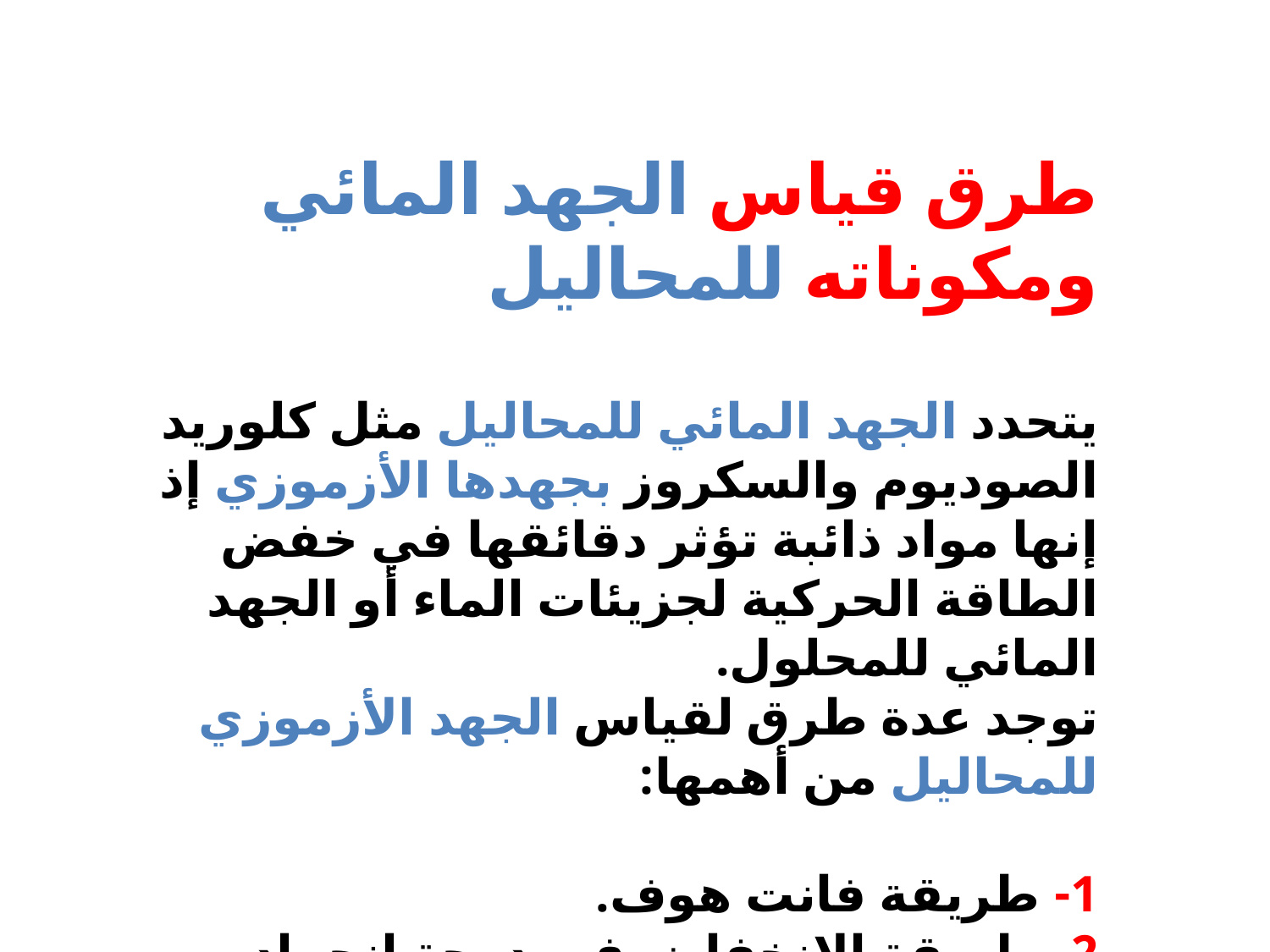

طرق قياس الجهد المائي ومكوناته للمحاليل

يتحدد الجهد المائي للمحاليل مثل كلوريد الصوديوم والسكروز بجهدها الأزموزي إذ إنها مواد ذائبة تؤثر دقائقها في خفض الطاقة الحركية لجزيئات الماء أو الجهد المائي للمحلول.
توجد عدة طرق لقياس الجهد الأزموزي للمحاليل من أهمها:

1- طريقة فانت هوف.
2- طريقة الانخفاض في درجة انجماد المحاليل.
3- استعمال السايكروميتر ذو المزدوج الحراري.